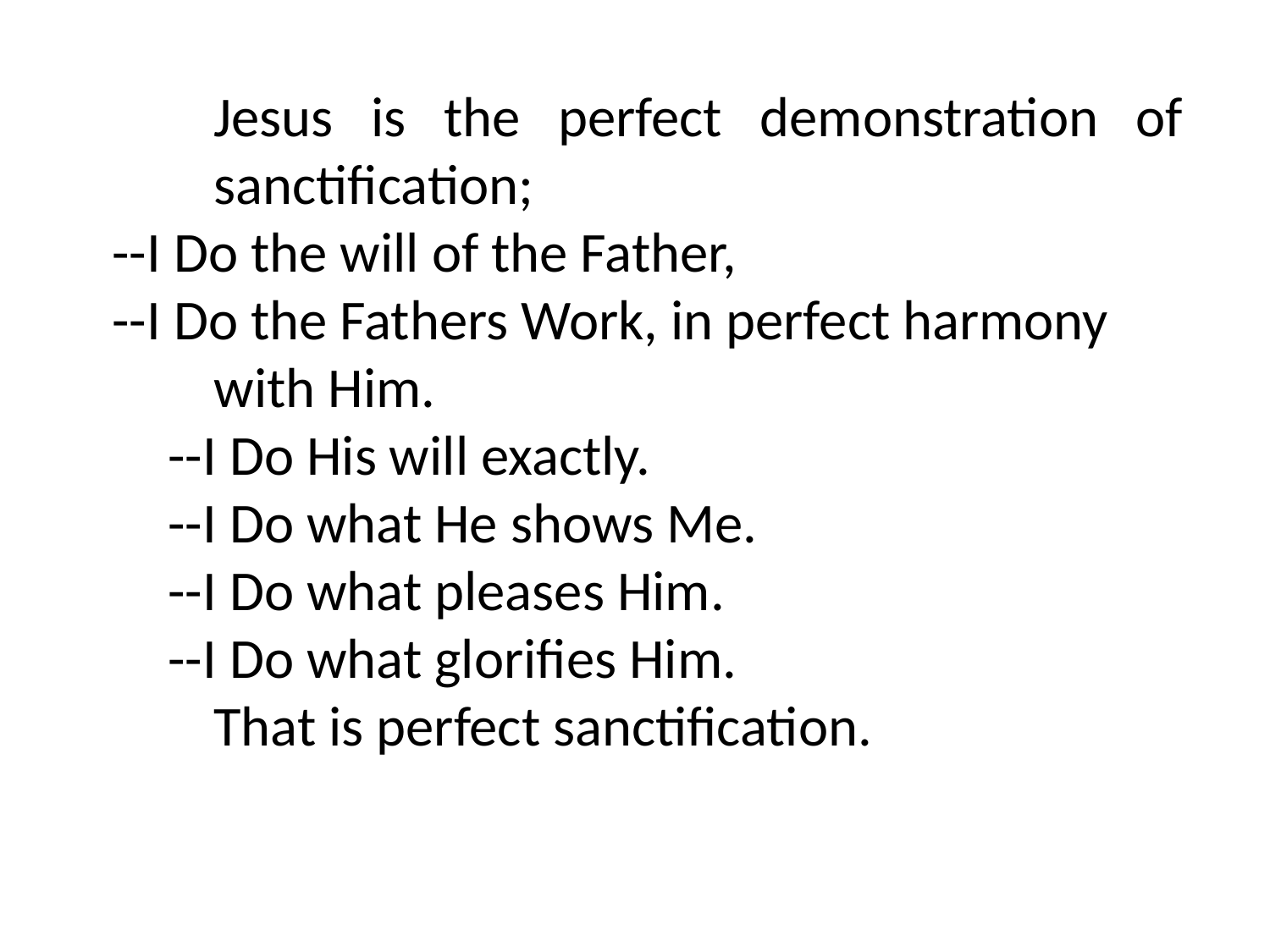

Jesus is the perfect demonstration of sanctification;
  --I Do the will of the Father,
  --I Do the Fathers Work, in perfect harmony
with Him.
  --I Do His will exactly.
  --I Do what He shows Me.
  --I Do what pleases Him.
  --I Do what glorifies Him.
That is perfect sanctification.